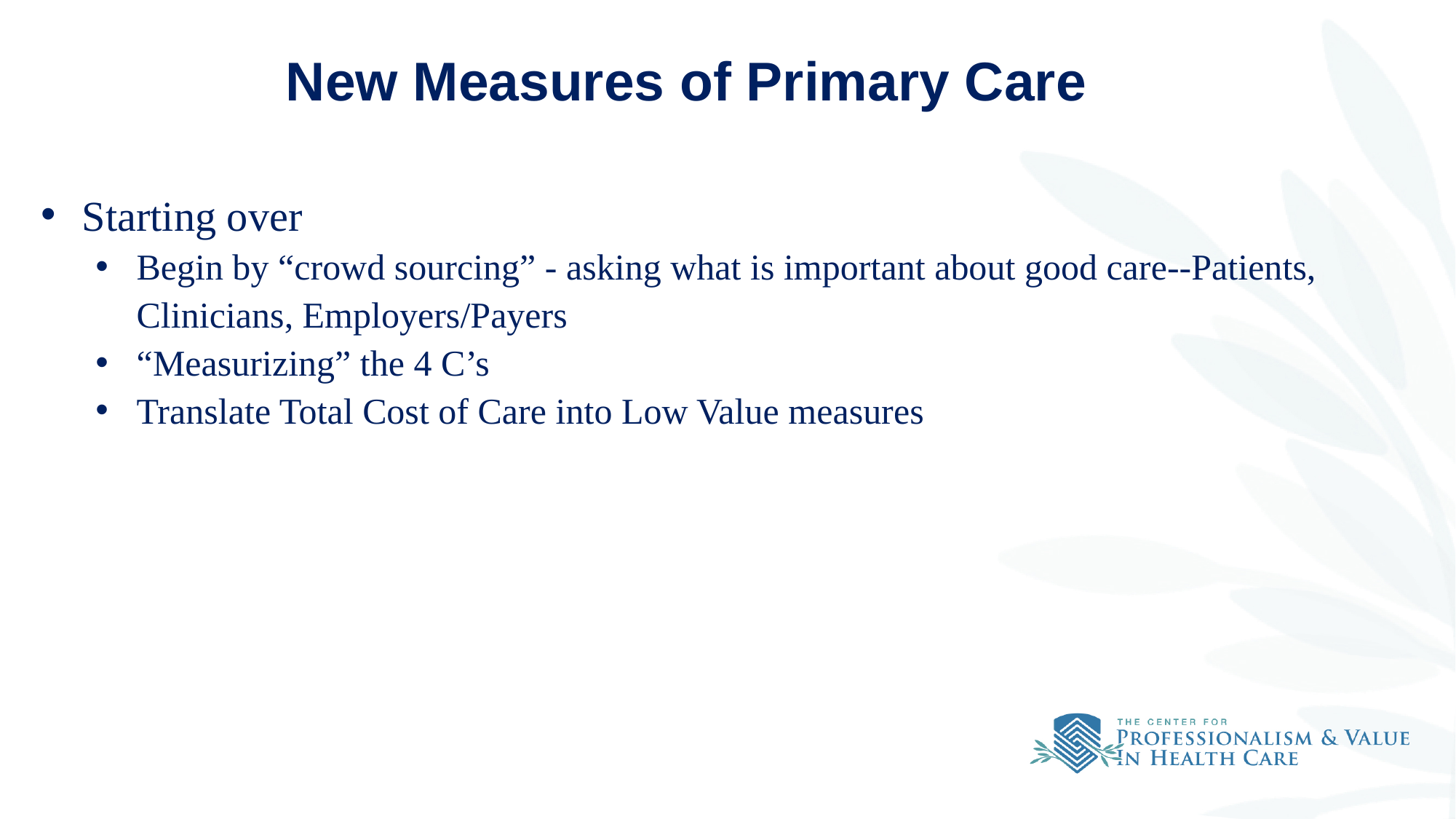

New Measures of Primary Care

Starting over
Begin by “crowd sourcing” - asking what is important about good care--Patients, Clinicians, Employers/Payers
“Measurizing” the 4 C’s
Translate Total Cost of Care into Low Value measures